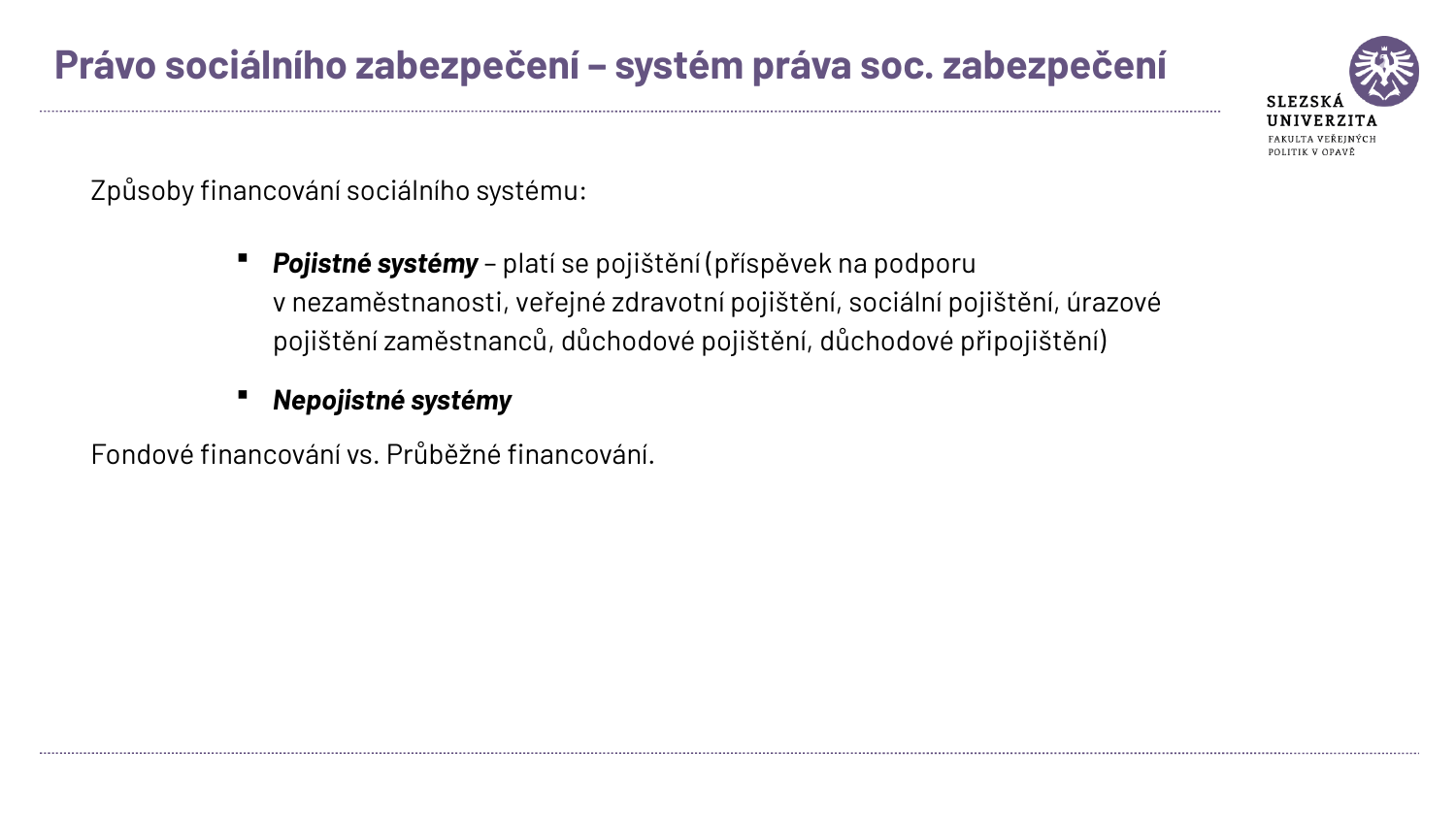

Právo sociálního zabezpečení – systém práva soc. zabezpečení

Způsoby financování sociálního systému:

Pojistné systémy – platí se pojištění (příspěvek na podporu v nezaměstnanosti, veřejné zdravotní pojištění, sociální pojištění, úrazové pojištění zaměstnanců, důchodové pojištění, důchodové připojištění)
Nepojistné systémy
Fondové financování vs. Průběžné financování.